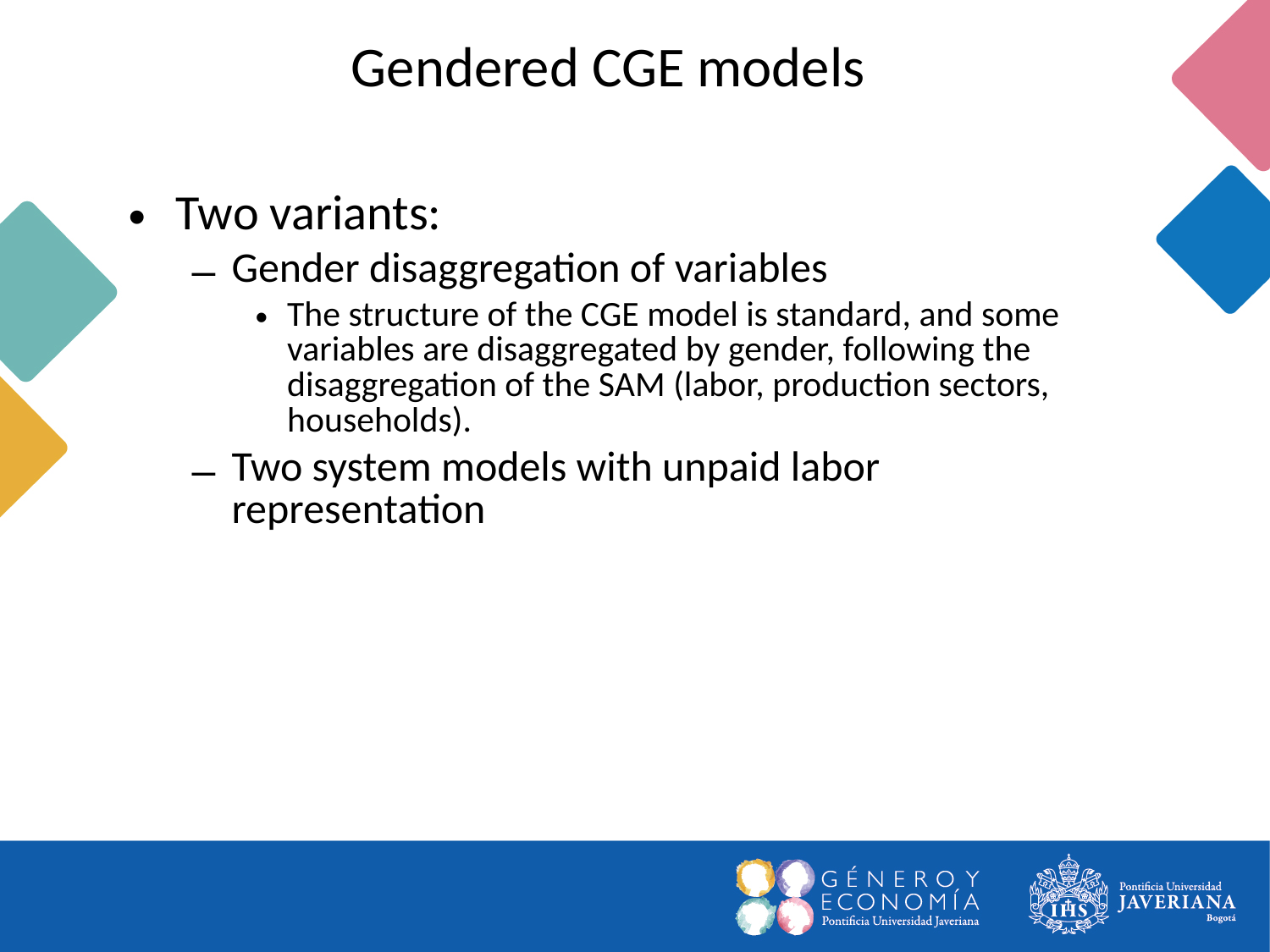

Gendered CGE models
Two variants:
Gender disaggregation of variables
The structure of the CGE model is standard, and some variables are disaggregated by gender, following the disaggregation of the SAM (labor, production sectors, households).
Two system models with unpaid labor representation